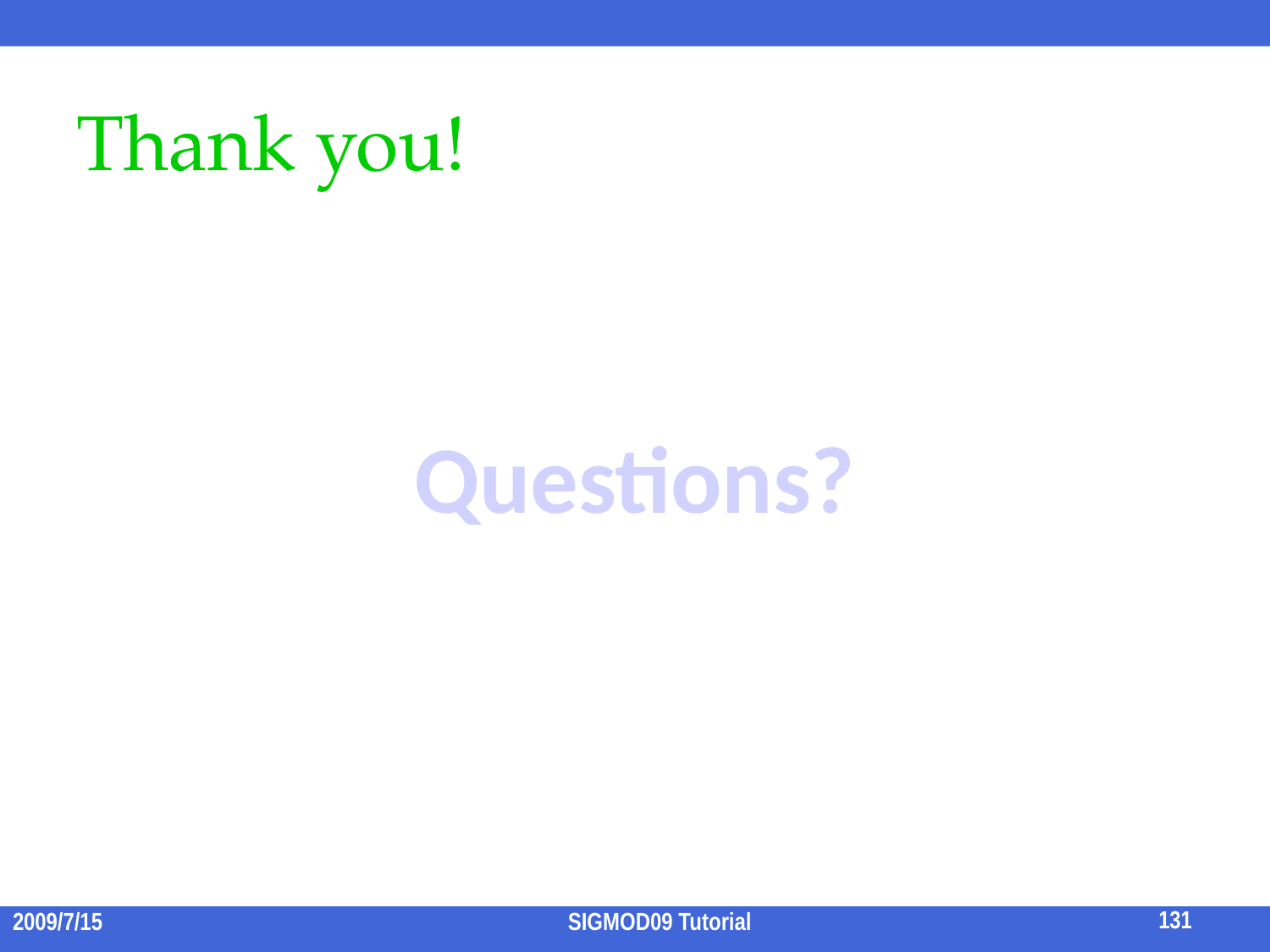

# Thank you!
Questions?
131
2009/7/15
SIGMOD09 Tutorial